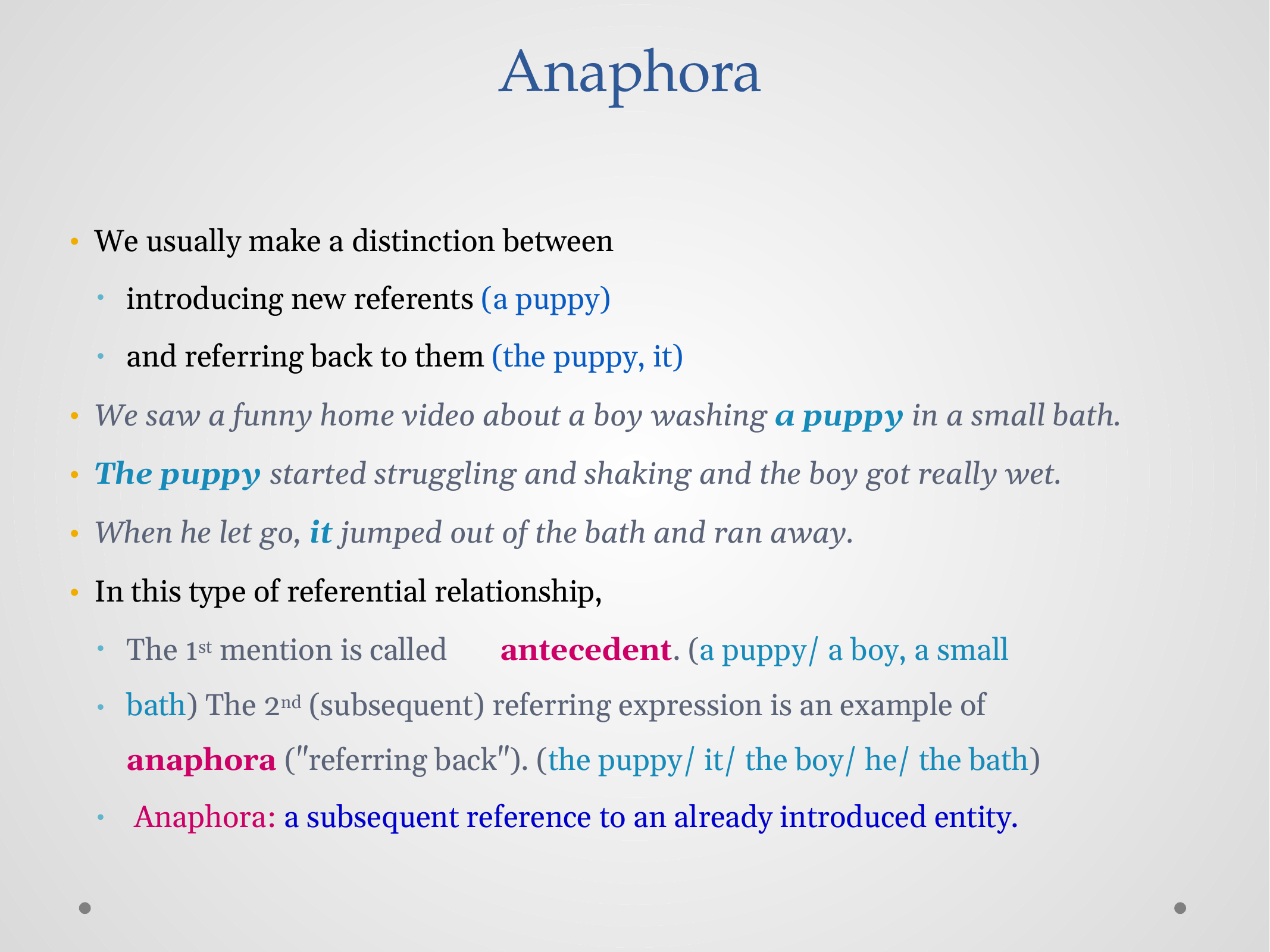

# Anaphora
We usually make a distinction between
•
introducing new referents (a puppy)
and referring back to them (the puppy, it)
•
We saw a funny home video about a boy washing a puppy in a small bath.
The puppy started struggling and shaking and the boy got really wet. When he let go, it jumped out of the bath and ran away.
In this type of referential relationship,
•
•
•
•
The 1st mention is called	antecedent. (a puppy/ a boy, a small bath) The 2nd (subsequent) referring expression is an example of	anaphora ("referring back"). (the puppy/ it/ the boy/ he/ the bath)
Anaphora: a subsequent reference to an already introduced entity.
•
•